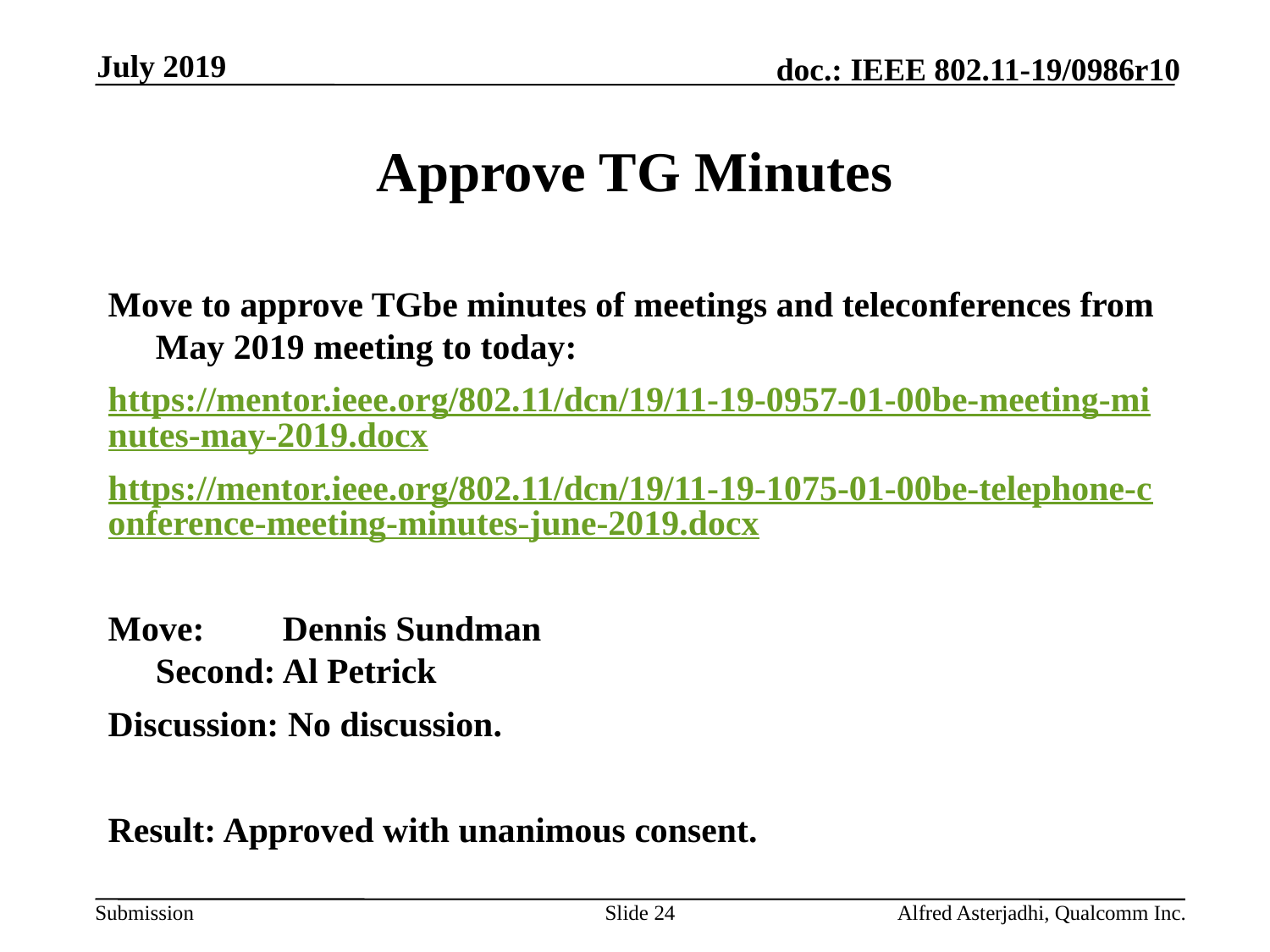

July 2019
# Approve TG Minutes
Move to approve TGbe minutes of meetings and teleconferences from May 2019 meeting to today:
	https://mentor.ieee.org/802.11/dcn/19/11-19-0957-01-00be-meeting-minutes-may-2019.docx
	https://mentor.ieee.org/802.11/dcn/19/11-19-1075-01-00be-telephone-conference-meeting-minutes-june-2019.docx

Move: 	Dennis Sundman				Second: Al Petrick
Discussion: No discussion.

Result: Approved with unanimous consent.
Slide 24
Alfred Asterjadhi, Qualcomm Inc.